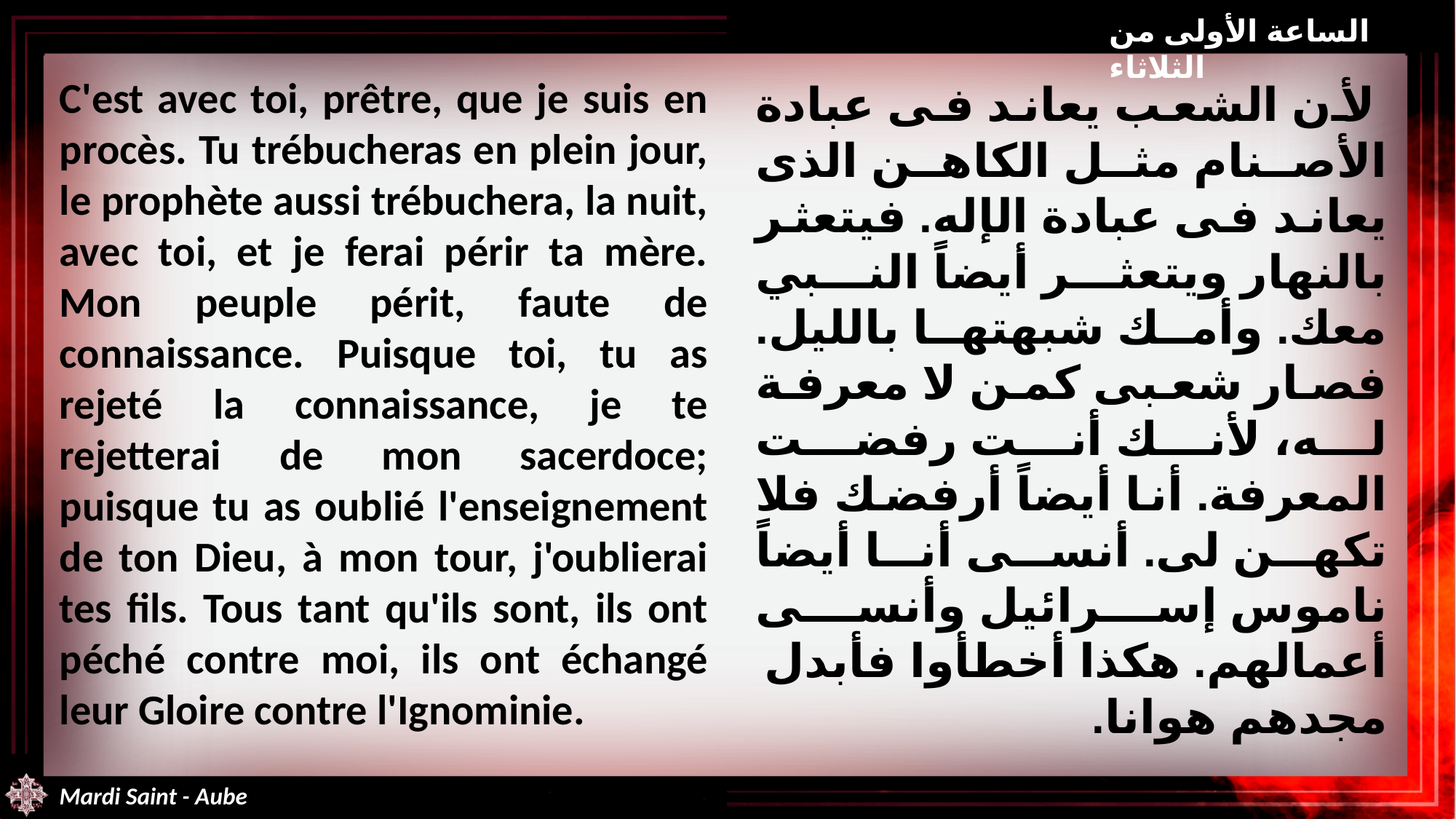

الساعة الأولى من الثلاثاء
C'est avec toi, prêtre, que je suis en procès. Tu trébucheras en plein jour, le prophète aussi trébuchera, la nuit, avec toi, et je ferai périr ta mère. Mon peuple périt, faute de connaissance. Puisque toi, tu as rejeté la connaissance, je te rejetterai de mon sacerdoce; puisque tu as oublié l'enseignement de ton Dieu, à mon tour, j'oublierai tes fils. Tous tant qu'ils sont, ils ont péché contre moi, ils ont échangé leur Gloire contre l'Ignominie.
 لأن الشعب يعاند فى عبادة الأصنام مثل الكاهن الذى يعاند فى عبادة الإله. فيتعثر بالنهار ويتعثر أيضاً النبي معك. وأمك شبهتها بالليل. فصار شعبى كمن لا معرفة له، لأنك أنت رفضت المعرفة. أنا أيضاً أرفضك فلا تكهن لى. أنسى أنا أيضاً ناموس إسرائيل وأنسى أعمالهم. هكذا أخطأوا فأبدل مجدهم هوانا.
Mardi Saint - Aube